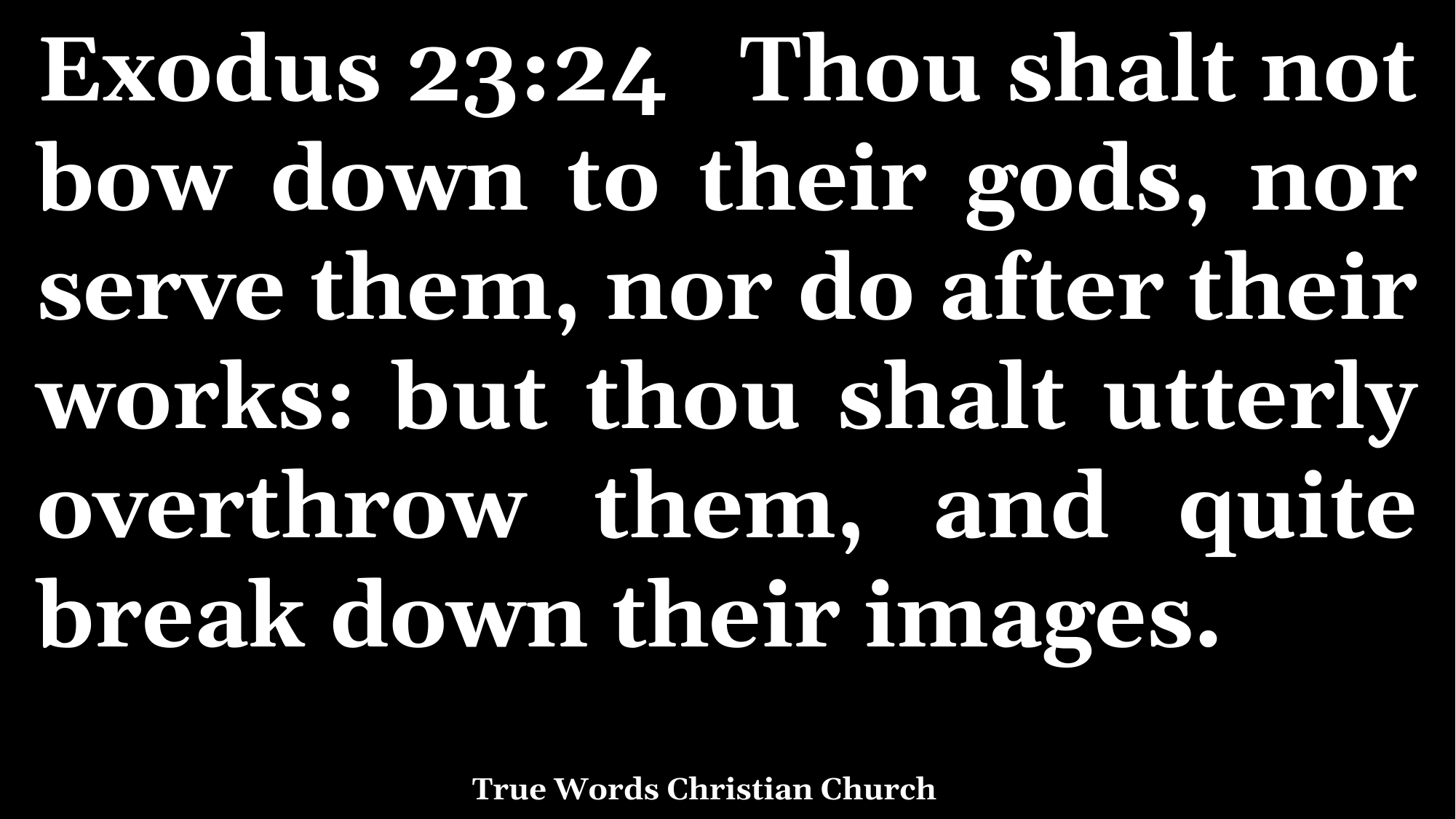

Exodus 23:24   Thou shalt not bow down to their gods, nor serve them, nor do after their works: but thou shalt utterly overthrow them, and quite break down their images.
True Words Christian Church